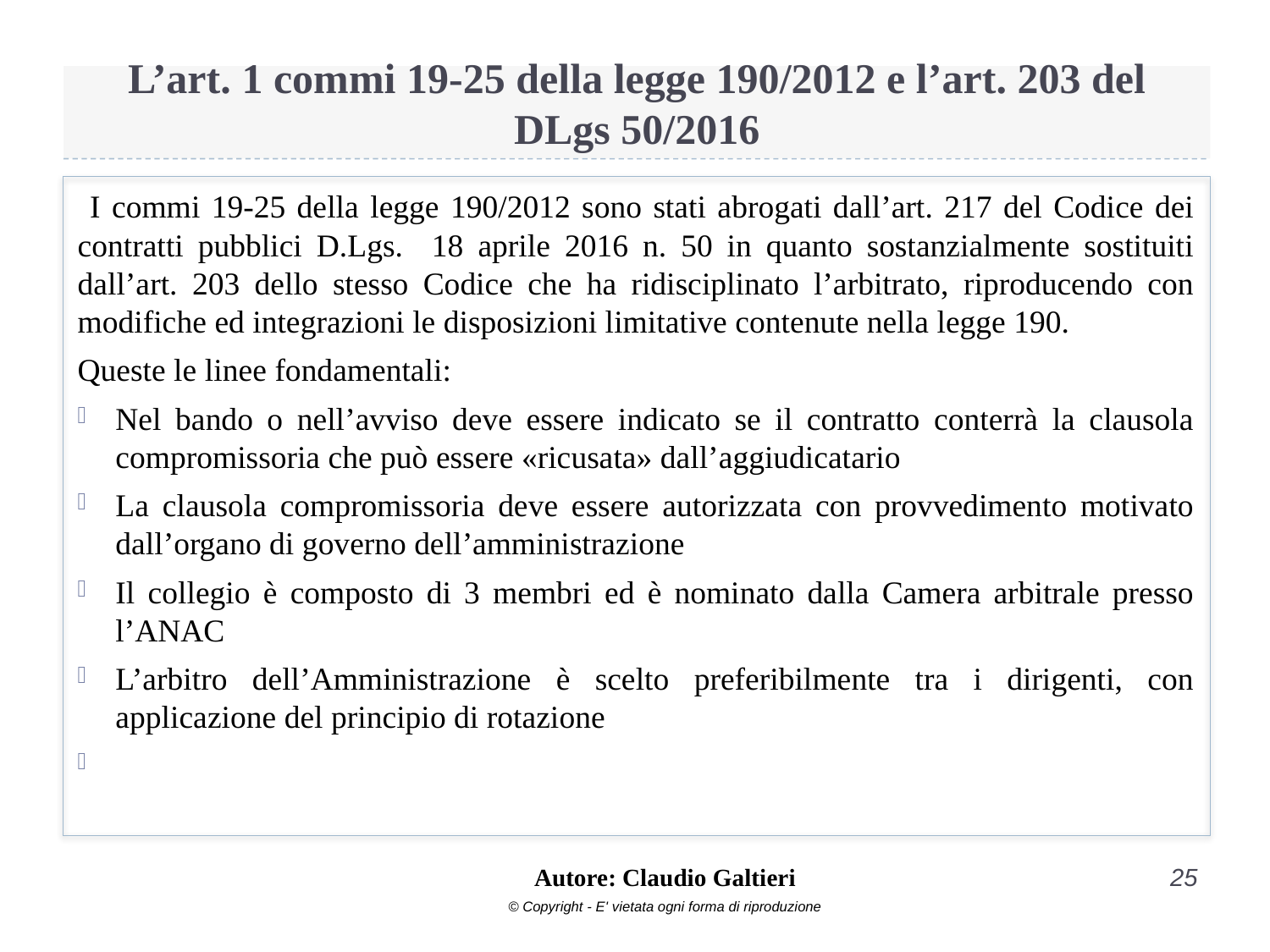

# L’art. 1 commi 19-25 della legge 190/2012 e l’art. 203 del DLgs 50/2016
 I commi 19-25 della legge 190/2012 sono stati abrogati dall’art. 217 del Codice dei contratti pubblici D.Lgs.  18 aprile 2016 n. 50 in quanto sostanzialmente sostituiti dall’art. 203 dello stesso Codice che ha ridisciplinato l’arbitrato, riproducendo con modifiche ed integrazioni le disposizioni limitative contenute nella legge 190.
Queste le linee fondamentali:
Nel bando o nell’avviso deve essere indicato se il contratto conterrà la clausola compromissoria che può essere «ricusata» dall’aggiudicatario
La clausola compromissoria deve essere autorizzata con provvedimento motivato dall’organo di governo dell’amministrazione
Il collegio è composto di 3 membri ed è nominato dalla Camera arbitrale presso l’ANAC
L’arbitro dell’Amministrazione è scelto preferibilmente tra i dirigenti, con applicazione del principio di rotazione